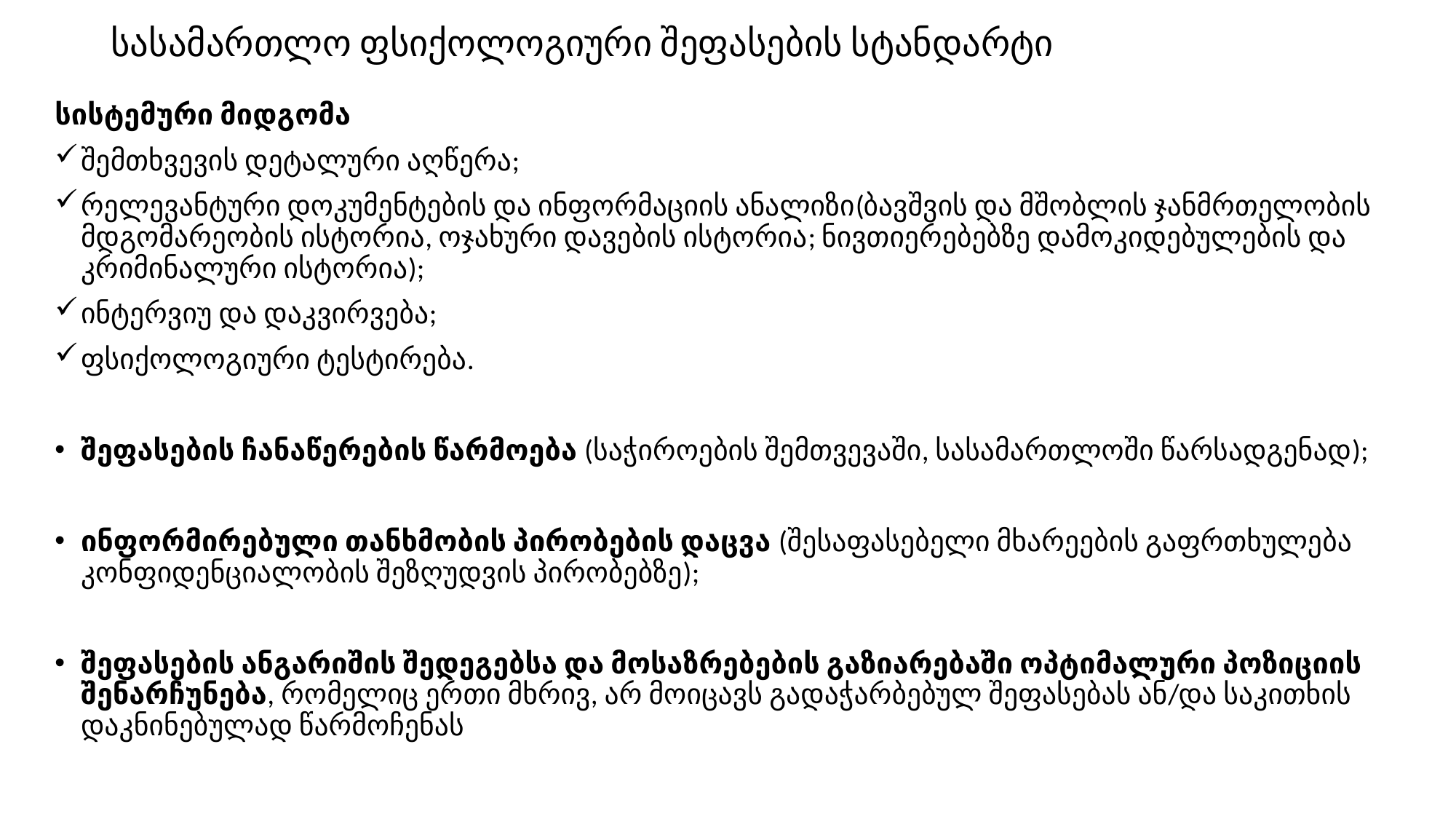

# სასამართლო ფსიქოლოგიური შეფასების სტანდარტი
სისტემური მიდგომა
შემთხვევის დეტალური აღწერა;
რელევანტური დოკუმენტების და ინფორმაციის ანალიზი(ბავშვის და მშობლის ჯანმრთელობის მდგომარეობის ისტორია, ოჯახური დავების ისტორია; ნივთიერებებზე დამოკიდებულების და კრიმინალური ისტორია);
ინტერვიუ და დაკვირვება;
ფსიქოლოგიური ტესტირება.

შეფასების ჩანაწერების წარმოება (საჭიროების შემთვევაში, სასამართლოში წარსადგენად);

ინფორმირებული თანხმობის პირობების დაცვა (შესაფასებელი მხარეების გაფრთხულება კონფიდენციალობის შეზღუდვის პირობებზე);

შეფასების ანგარიშის შედეგებსა და მოსაზრებების გაზიარებაში ოპტიმალური პოზიციის შენარჩუნება, რომელიც ერთი მხრივ, არ მოიცავს გადაჭარბებულ შეფასებას ან/და საკითხის დაკნინებულად წარმოჩენას